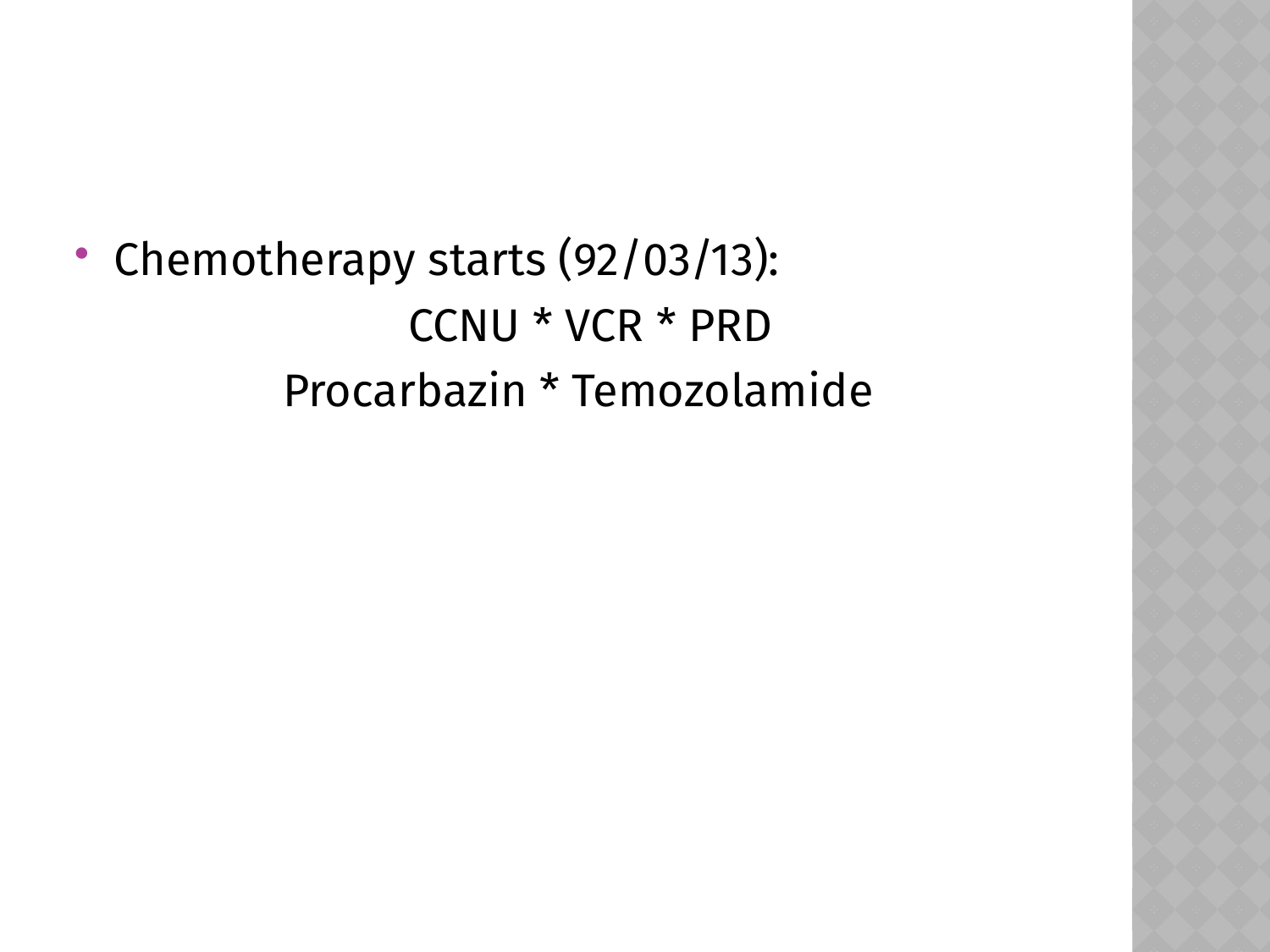

#
Chemotherapy starts (92/03/13):
    CCNU * VCR * PRD
   Procarbazin * Temozolamide